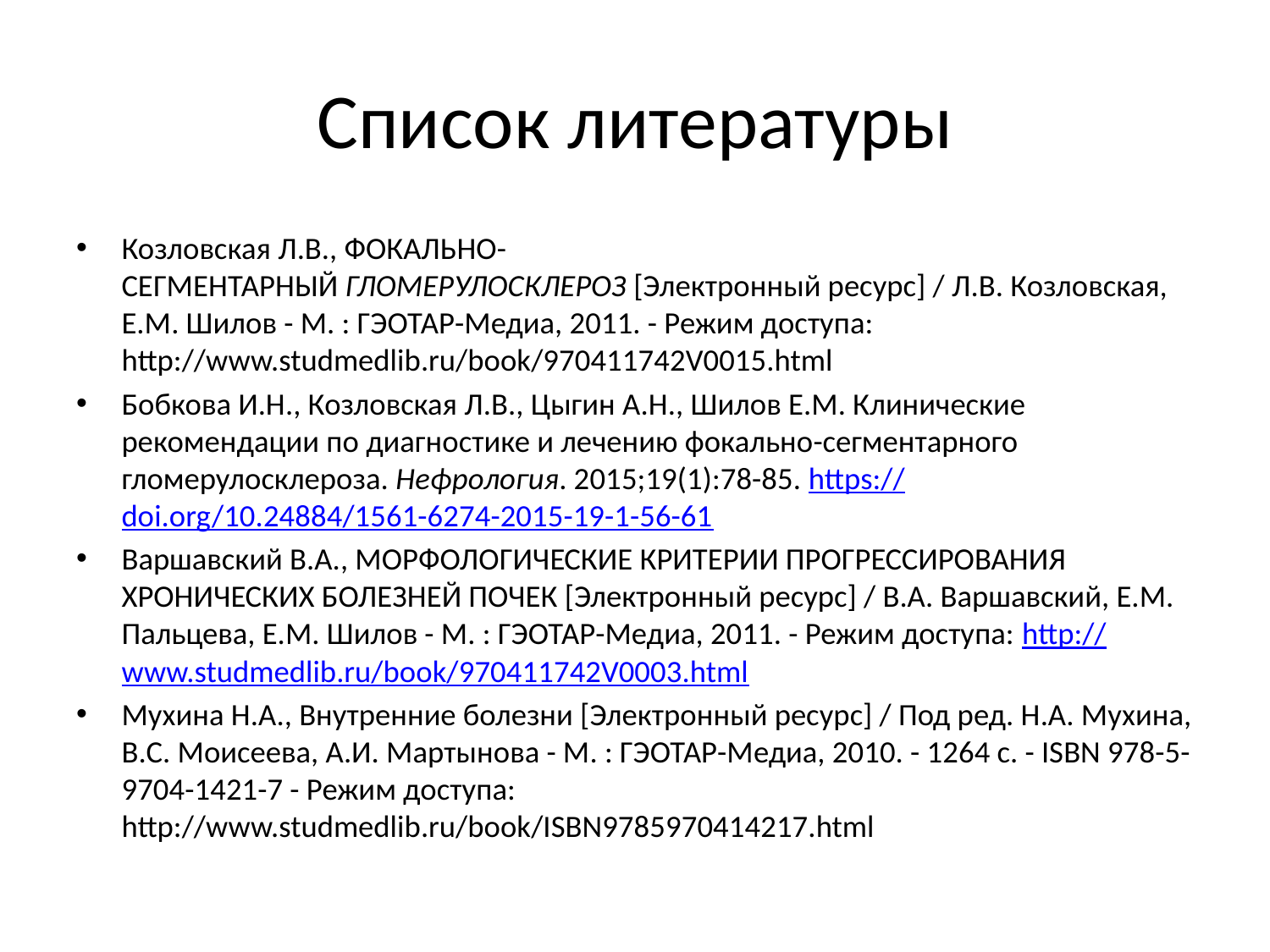

# Список литературы
Козловская Л.В., ФОКАЛЬНО-СЕГМЕНТАРНЫЙ ГЛОМЕРУЛОСКЛЕРОЗ [Электронный ресурс] / Л.В. Козловская, Е.М. Шилов - М. : ГЭОТАР-Медиа, 2011. - Режим доступа: http://www.studmedlib.ru/book/970411742V0015.html
Бобкова И.Н., Козловская Л.В., Цыгин А.Н., Шилов Е.М. Клинические рекомендации по диагностике и лечению фокально-сегментарного гломерулосклероза. Нефрология. 2015;19(1):78-85. https://doi.org/10.24884/1561-6274-2015-19-1-56-61
Варшавский В.А., МОРФОЛОГИЧЕСКИЕ КРИТЕРИИ ПРОГРЕССИРОВАНИЯ ХРОНИЧЕСКИХ БОЛЕЗНЕЙ ПОЧЕК [Электронный ресурс] / В.А. Варшавский, Е.М. Пальцева, Е.М. Шилов - М. : ГЭОТАР-Медиа, 2011. - Режим доступа: http://www.studmedlib.ru/book/970411742V0003.html
Мухина Н.А., Внутренние болезни [Электронный ресурс] / Под ред. Н.А. Мухина, В.С. Моисеева, А.И. Мартынова - М. : ГЭОТАР-Медиа, 2010. - 1264 с. - ISBN 978-5-9704-1421-7 - Режим доступа: http://www.studmedlib.ru/book/ISBN9785970414217.html